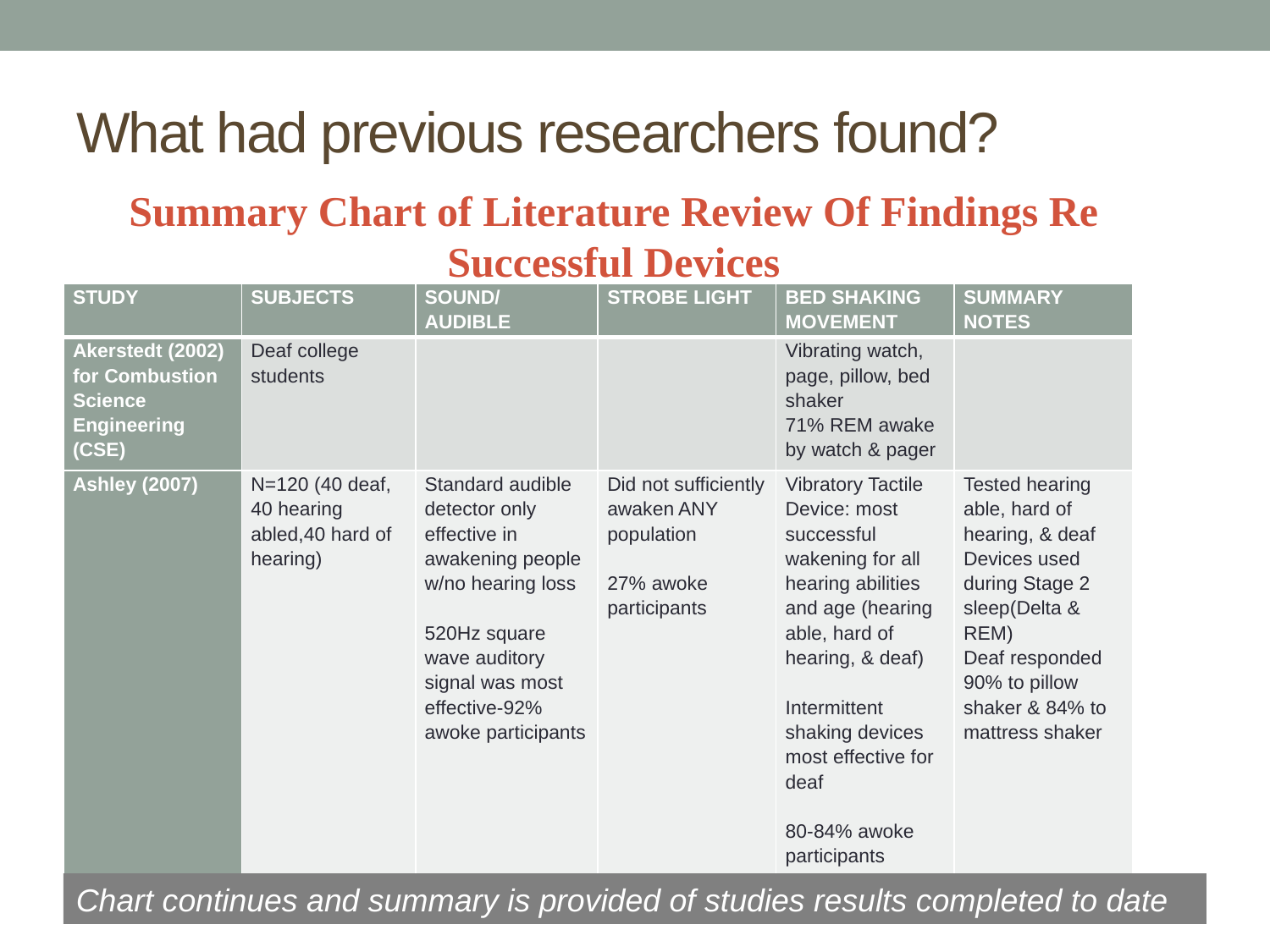

# What had previous researchers found?
Summary Chart of Literature Review Of Findings Re Successful Devices
| STUDY | SUBJECTS | SOUND/ AUDIBLE | STROBE LIGHT | BED SHAKING MOVEMENT | SUMMARY NOTES |
| --- | --- | --- | --- | --- | --- |
| Akerstedt (2002) for Combustion Science Engineering (CSE) | Deaf college students |  |  | Vibrating watch, page, pillow, bed shaker 71% REM awake by watch & pager |  |
| Ashley (2007) | N=120 (40 deaf, 40 hearing abled,40 hard of hearing) | Standard audible detector only effective in awakening people w/no hearing loss   520Hz square wave auditory signal was most effective-92% awoke participants | Did not sufficiently awaken ANY population   27% awoke participants | Vibratory Tactile Device: most successful wakening for all hearing abilities and age (hearing able, hard of hearing, & deaf)   Intermittent shaking devices most effective for deaf   80-84% awoke participants | Tested hearing able, hard of hearing, & deaf Devices used during Stage 2 sleep(Delta & REM) Deaf responded 90% to pillow shaker & 84% to mattress shaker |
Chart continues and summary is provided of studies results completed to date